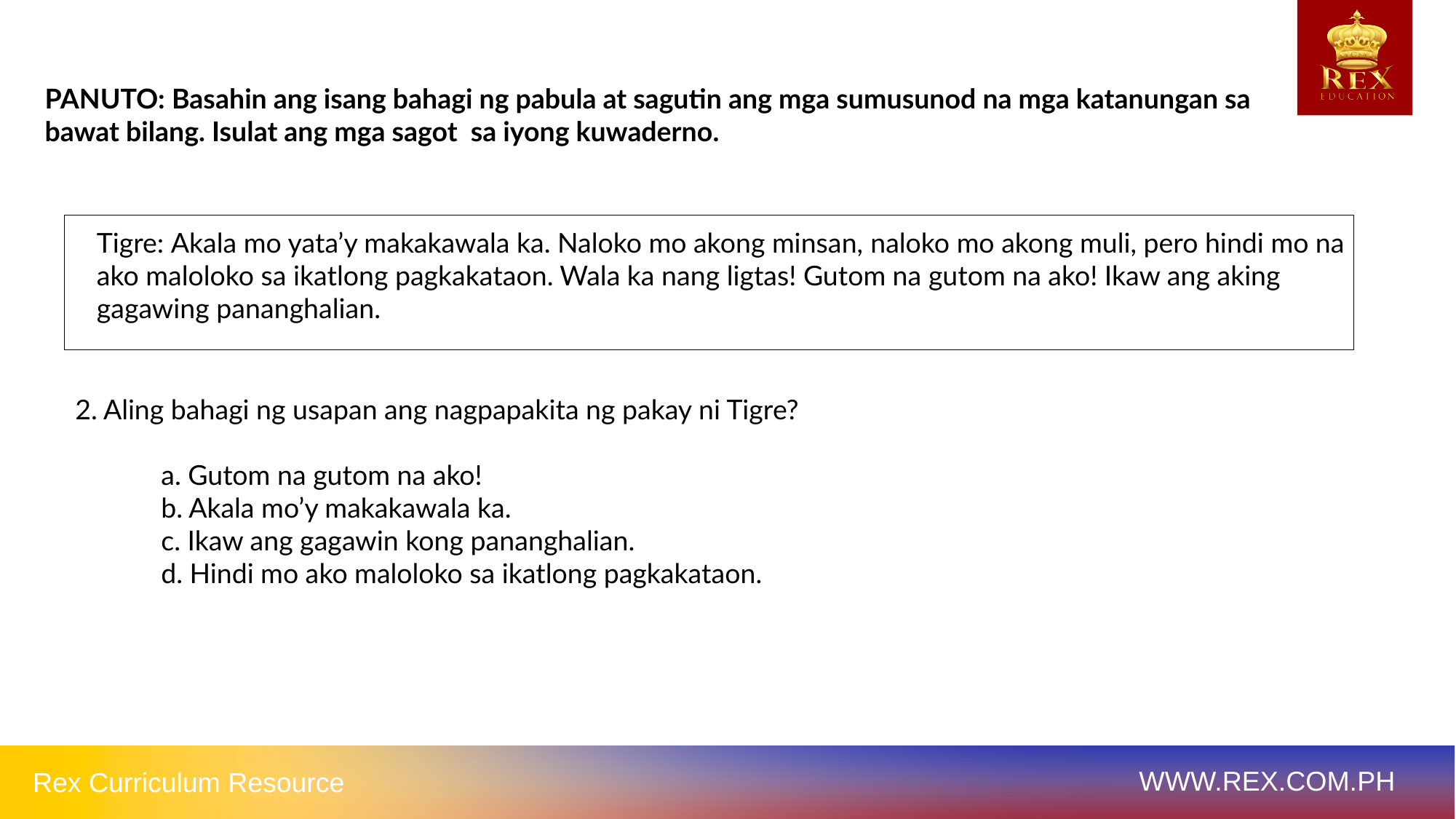

PANUTO: Basahin ang isang bahagi ng pabula at sagutin ang mga sumusunod na mga katanungan sa bawat bilang. Isulat ang mga sagot  sa iyong kuwaderno.

Tigre: Akala mo yata’y makakawala ka. Naloko mo akong minsan, naloko mo akong muli, pero hindi mo na ako maloloko sa ikatlong pagkakataon. Wala ka nang ligtas! Gutom na gutom na ako! Ikaw ang aking gagawing pananghalian.

2. Aling bahagi ng usapan ang nagpapakita ng pakay ni Tigre?

a. Gutom na gutom na ako!
b. Akala mo’y makakawala ka.
c. Ikaw ang gagawin kong pananghalian.
d. Hindi mo ako maloloko sa ikatlong pagkakataon.